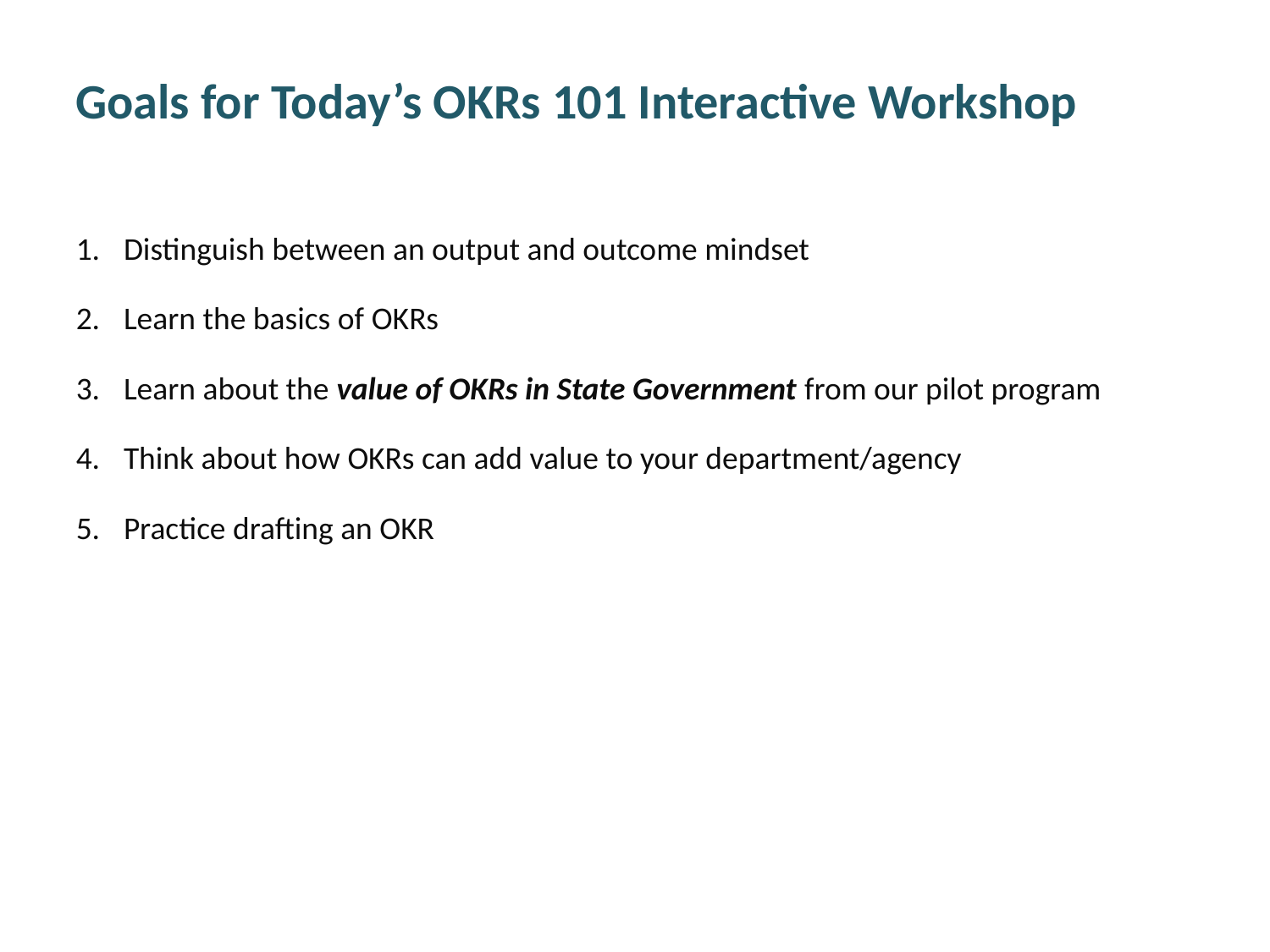

# Goals for Today’s OKRs 101 Interactive Workshop
Distinguish between an output and outcome mindset
Learn the basics of OKRs
Learn about the value of OKRs in State Government from our pilot program
Think about how OKRs can add value to your department/agency
Practice drafting an OKR